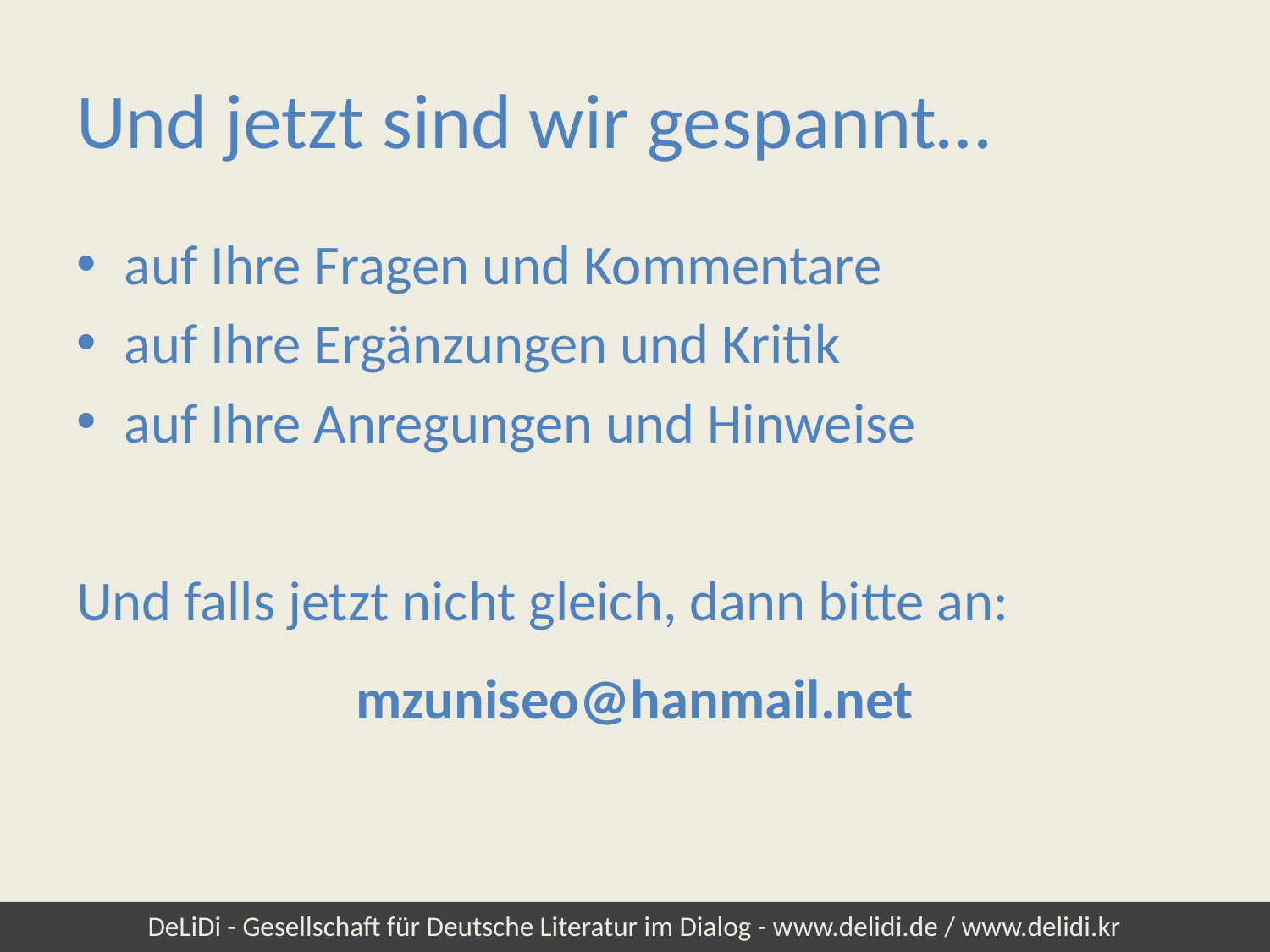

# Und jetzt sind wir gespannt…
auf Ihre Fragen und Kommentare
auf Ihre Ergänzungen und Kritik
auf Ihre Anregungen und Hinweise

Und falls jetzt nicht gleich, dann bitte an:
mzuniseo@hanmail.net